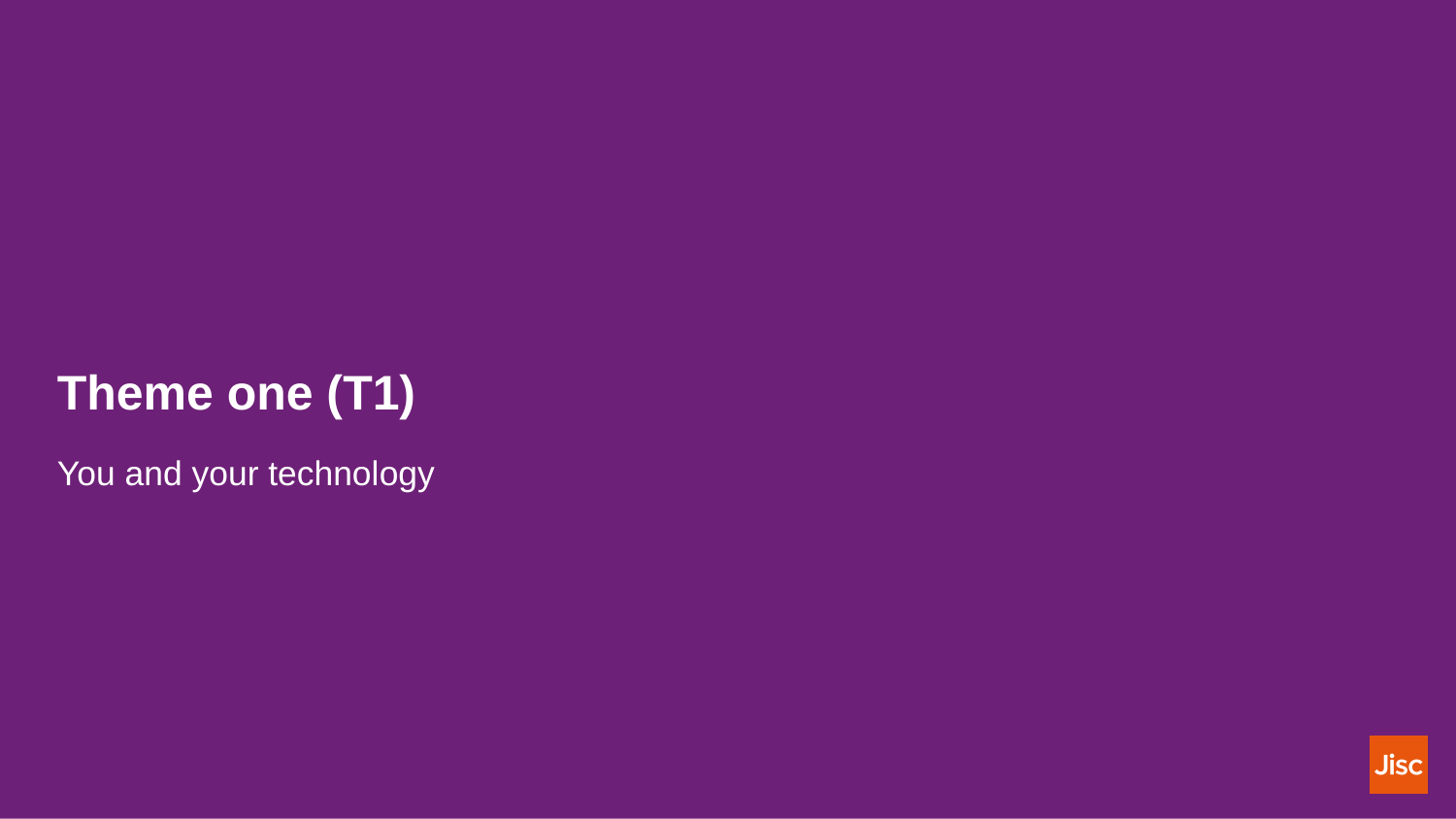

# Theme one (T1)
You and your technology